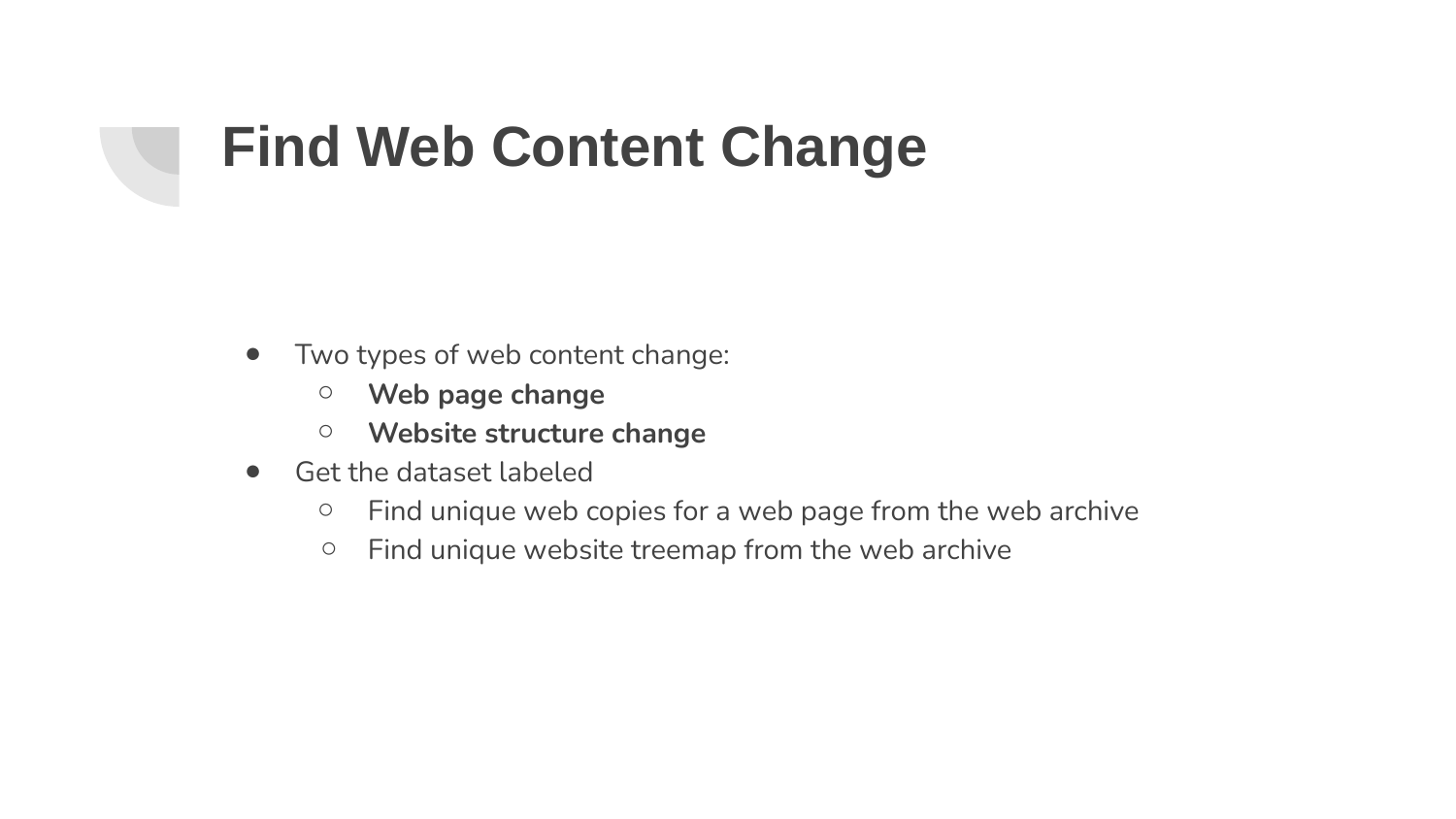

# Find Web Content Change
Two types of web content change:
Web page change
Website structure change
Get the dataset labeled
Find unique web copies for a web page from the web archive
Find unique website treemap from the web archive